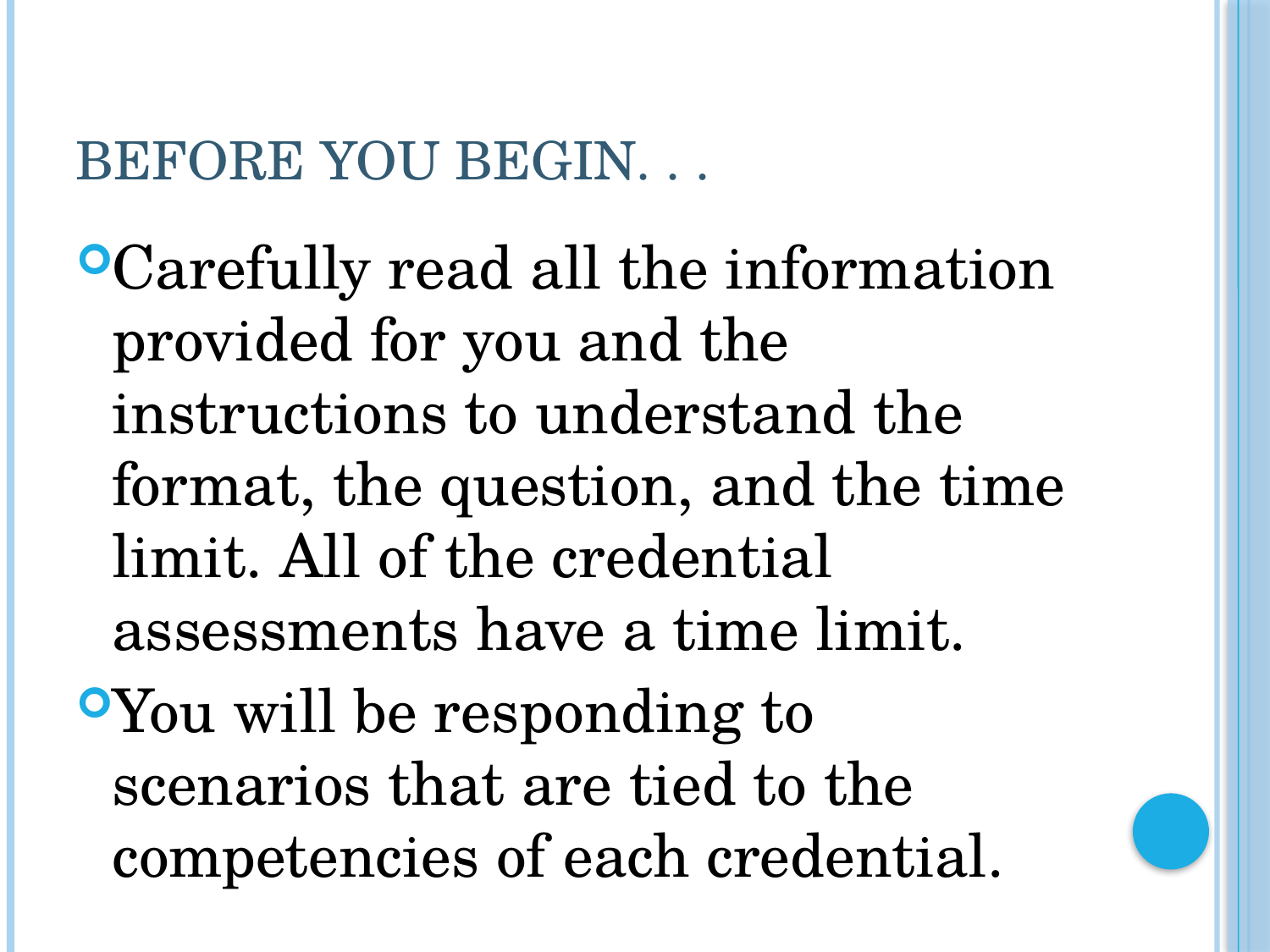

# Before you Begin. . .
Carefully read all the information provided for you and the instructions to understand the format, the question, and the time limit. All of the credential assessments have a time limit.
You will be responding to scenarios that are tied to the competencies of each credential.